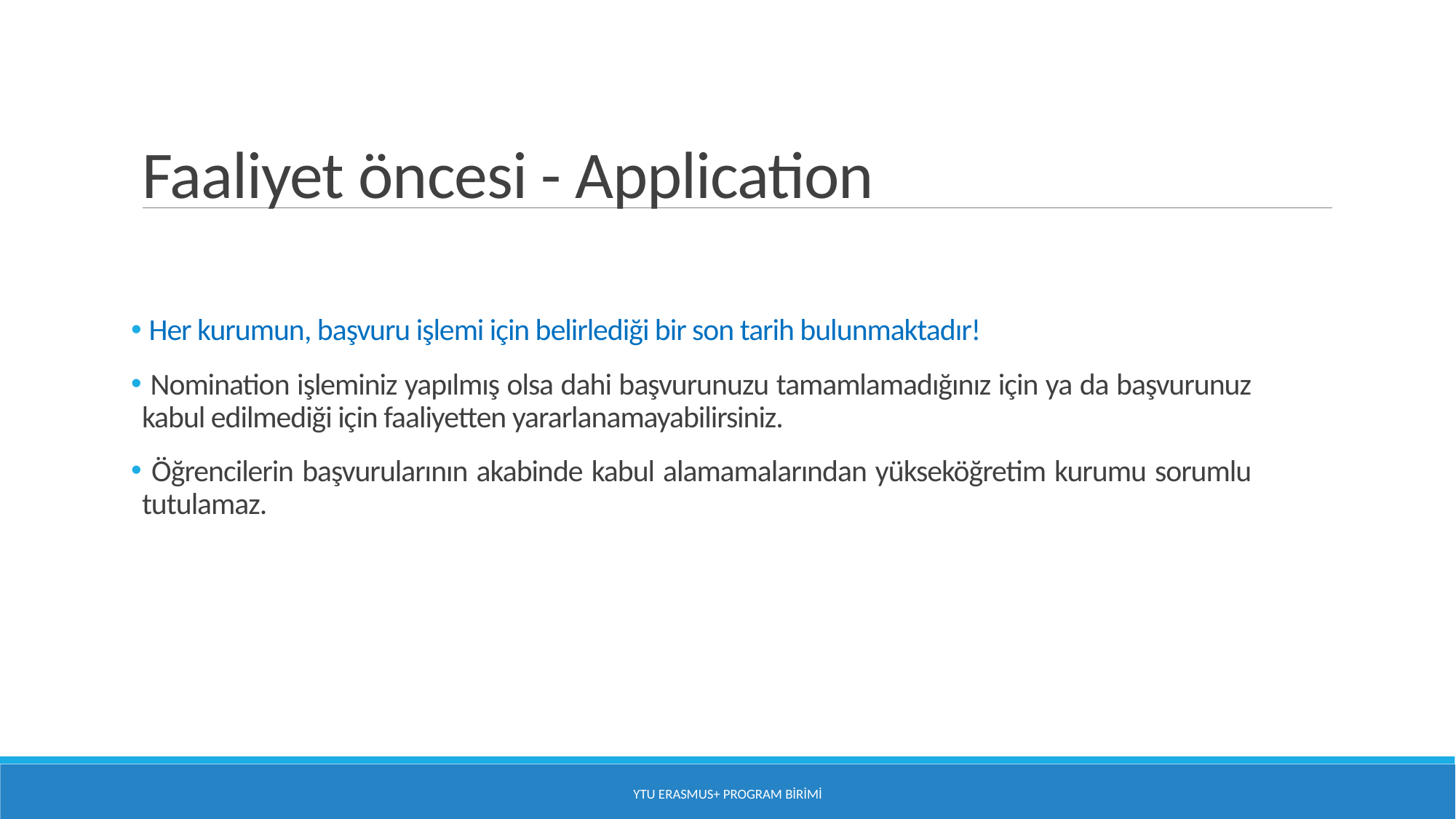

# Faaliyet öncesi - Application
 Her kurumun, başvuru işlemi için belirlediği bir son tarih bulunmaktadır!
 Nomination işleminiz yapılmış olsa dahi başvurunuzu tamamlamadığınız için ya da başvurunuz kabul edilmediği için faaliyetten yararlanamayabilirsiniz.
 Öğrencilerin başvurularının akabinde kabul alamamalarından yükseköğretim kurumu sorumlu tutulamaz.
YTU Erasmus+ Program Birimi